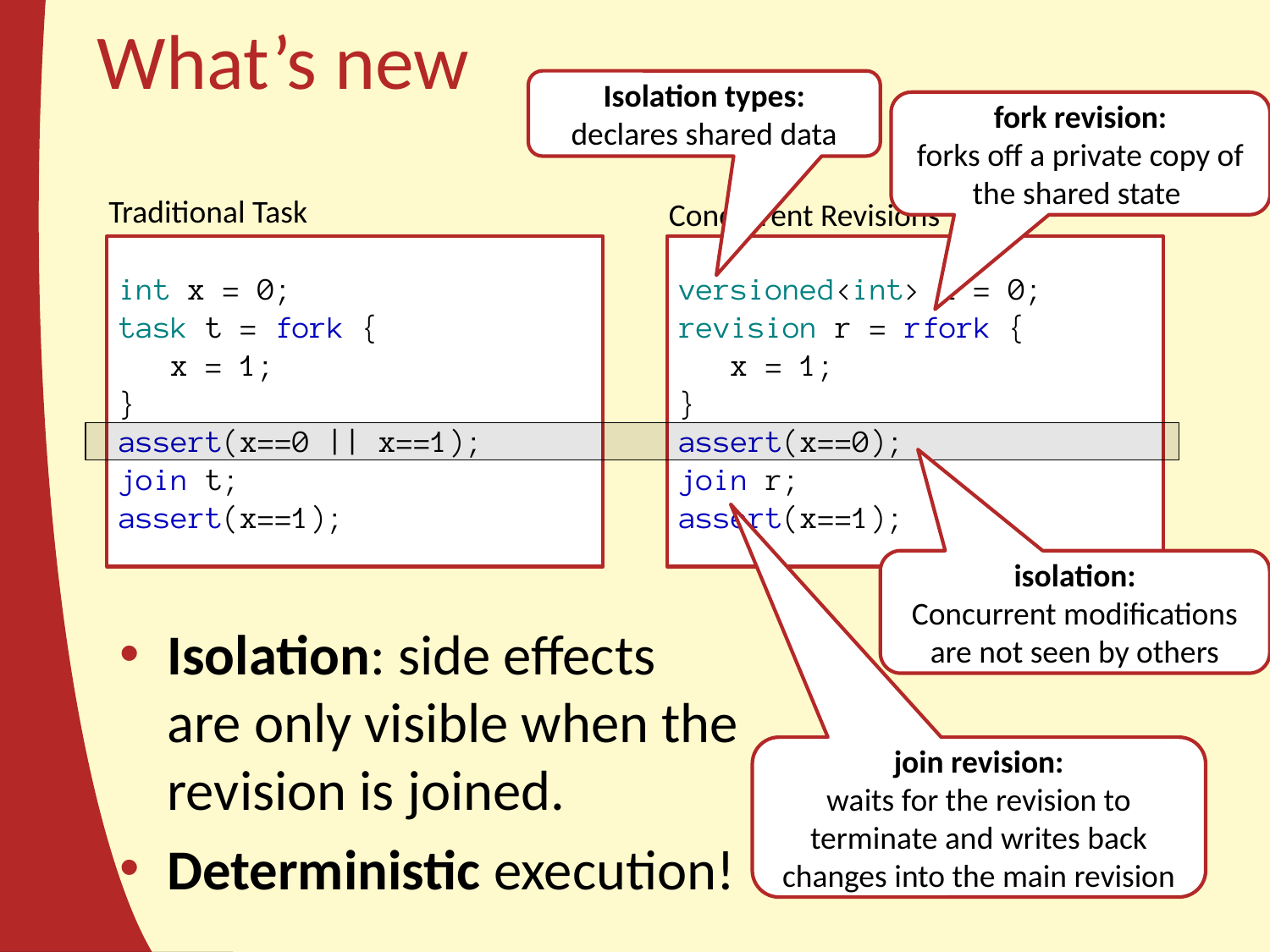

# What’s new
Isolation types:
declares shared data
fork revision:
forks off a private copy of the shared state
Traditional Task
Concurrent Revisions
int x = 0;
task t = fork {
   x = 1;
}
assert(x==0 || x==1);
join t;
assert(x==1);
versioned<int> x = 0;
revision r = rfork {
   x = 1;
}
assert(x==0);
join r;
assert(x==1);

isolation:
Concurrent modifications are not seen by others
Isolation: side effects are only visible when the revision is joined.
Deterministic execution!
join revision:
waits for the revision to terminate and writes back changes into the main revision